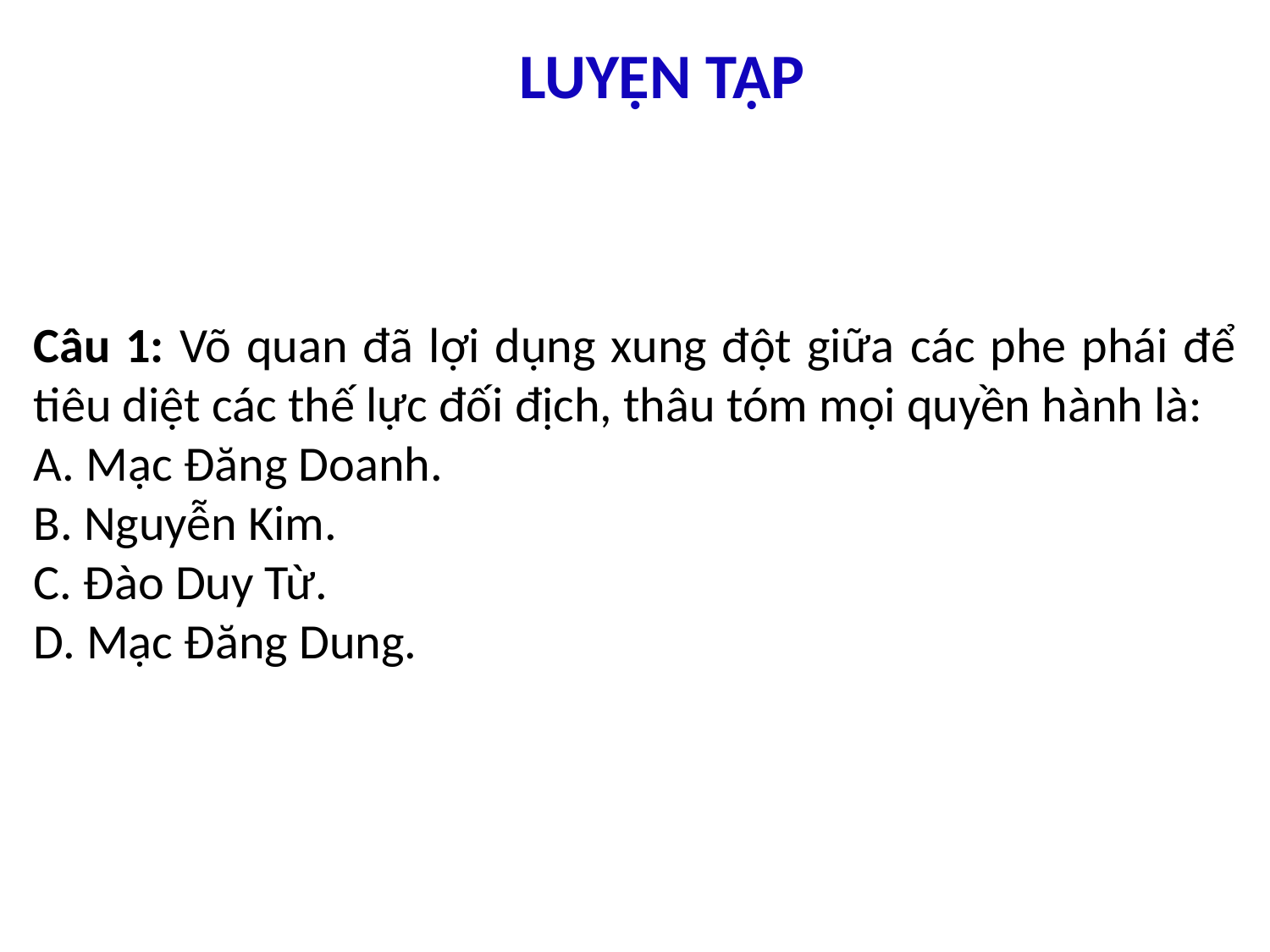

LUYỆN TẬP
Câu 1: Võ quan đã lợi dụng xung đột giữa các phe phái để tiêu diệt các thế lực đối địch, thâu tóm mọi quyền hành là:
A. Mạc Đăng Doanh.
B. Nguyễn Kim.
C. Đào Duy Từ.
D. Mạc Đăng Dung.